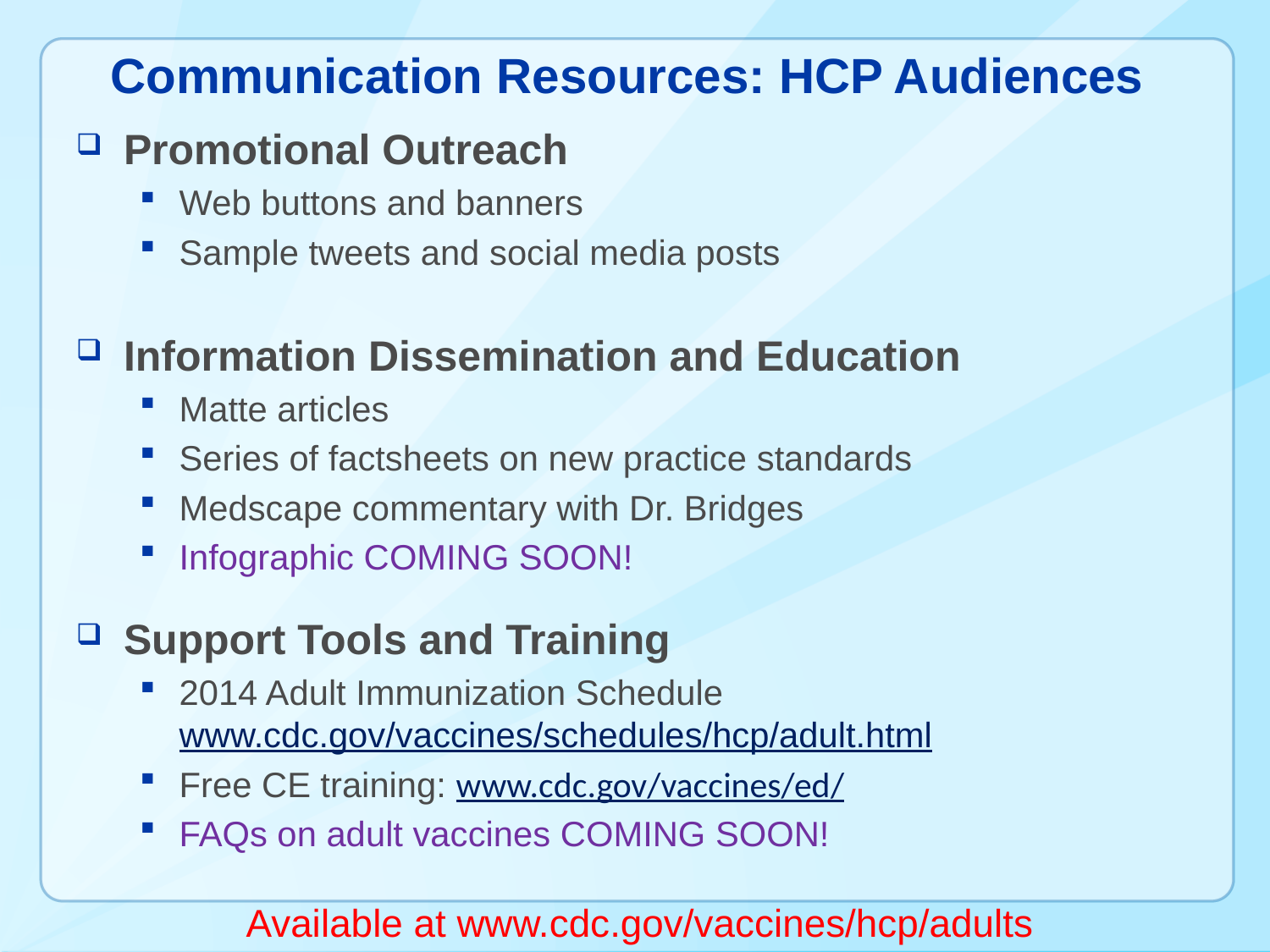

# Communication Resources: HCP Audiences
Promotional Outreach
Web buttons and banners
Sample tweets and social media posts

Information Dissemination and Education
Matte articles
Series of factsheets on new practice standards
Medscape commentary with Dr. Bridges
Infographic COMING SOON!

Support Tools and Training
2014 Adult Immunization Schedule www.cdc.gov/vaccines/schedules/hcp/adult.html
Free CE training: www.cdc.gov/vaccines/ed/
FAQs on adult vaccines COMING SOON!

Available at www.cdc.gov/vaccines/hcp/adults